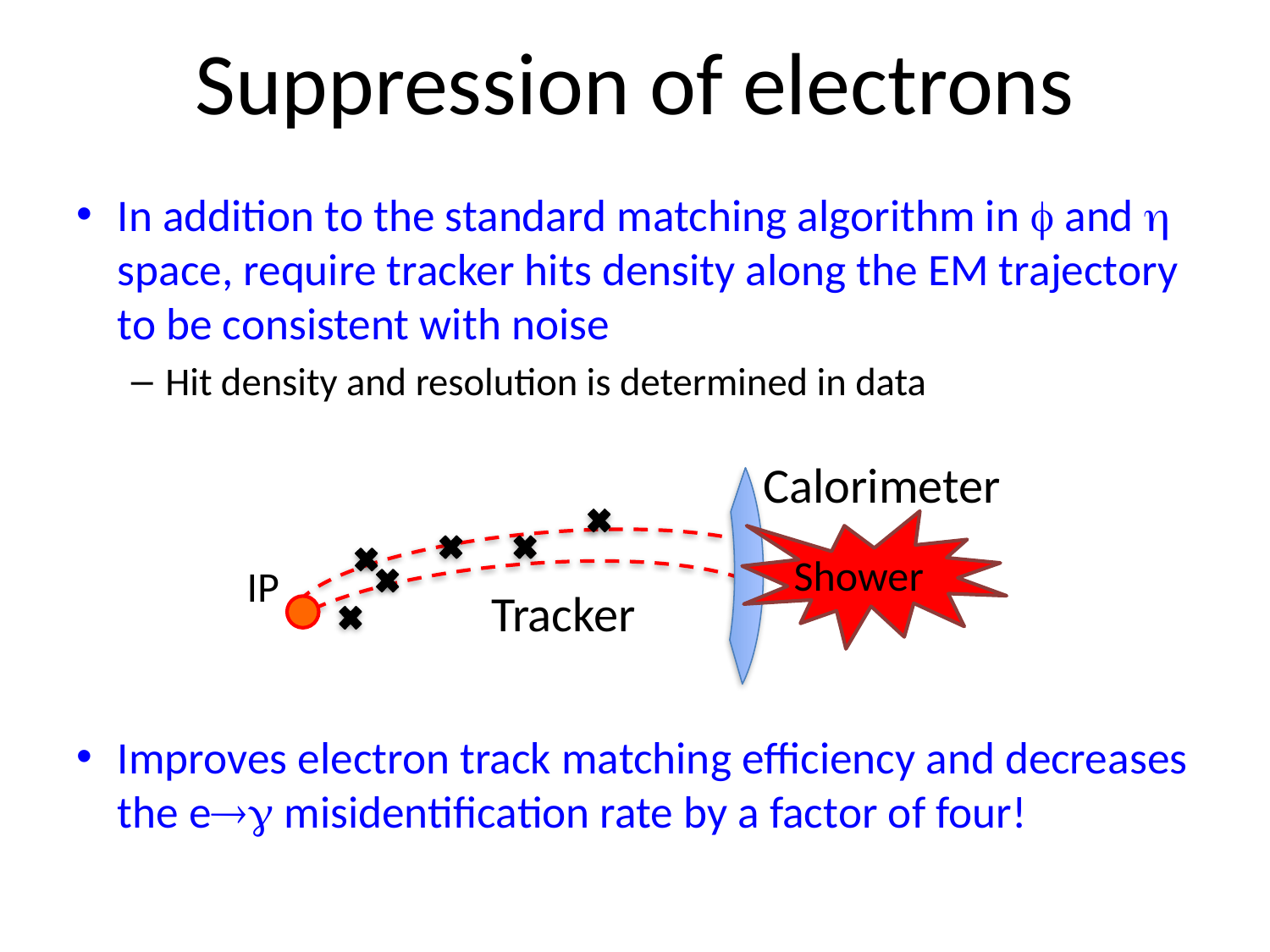

# Suppression of electrons
In addition to the standard matching algorithm in φ and η space, require tracker hits density along the EM trajectory to be consistent with noise
Hit density and resolution is determined in data

Improves electron track matching efficiency and decreases the e→γ misidentification rate by a factor of four!

Calorimeter

Shower
IP

Tracker